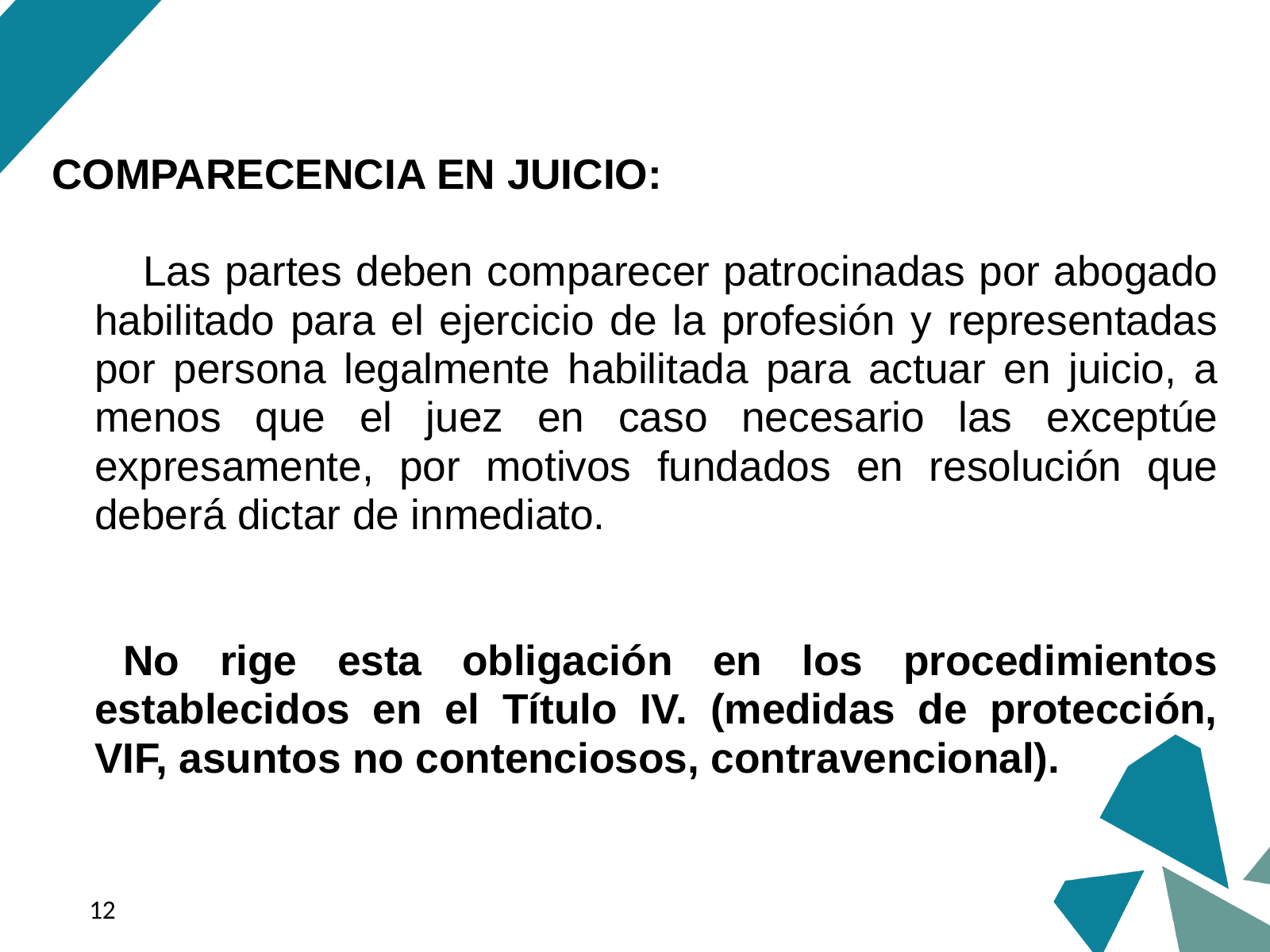

COMPARECENCIA EN JUICIO:

     Las partes deben comparecer patrocinadas por abogado habilitado para el ejercicio de la profesión y representadas por persona legalmente habilitada para actuar en juicio, a menos que el juez en caso necesario las exceptúe expresamente, por motivos fundados en resolución que deberá dictar de inmediato.

 	No rige esta obligación en los procedimientos establecidos en el Título IV. (medidas de protección, VIF, asuntos no contenciosos, contravencional).

12